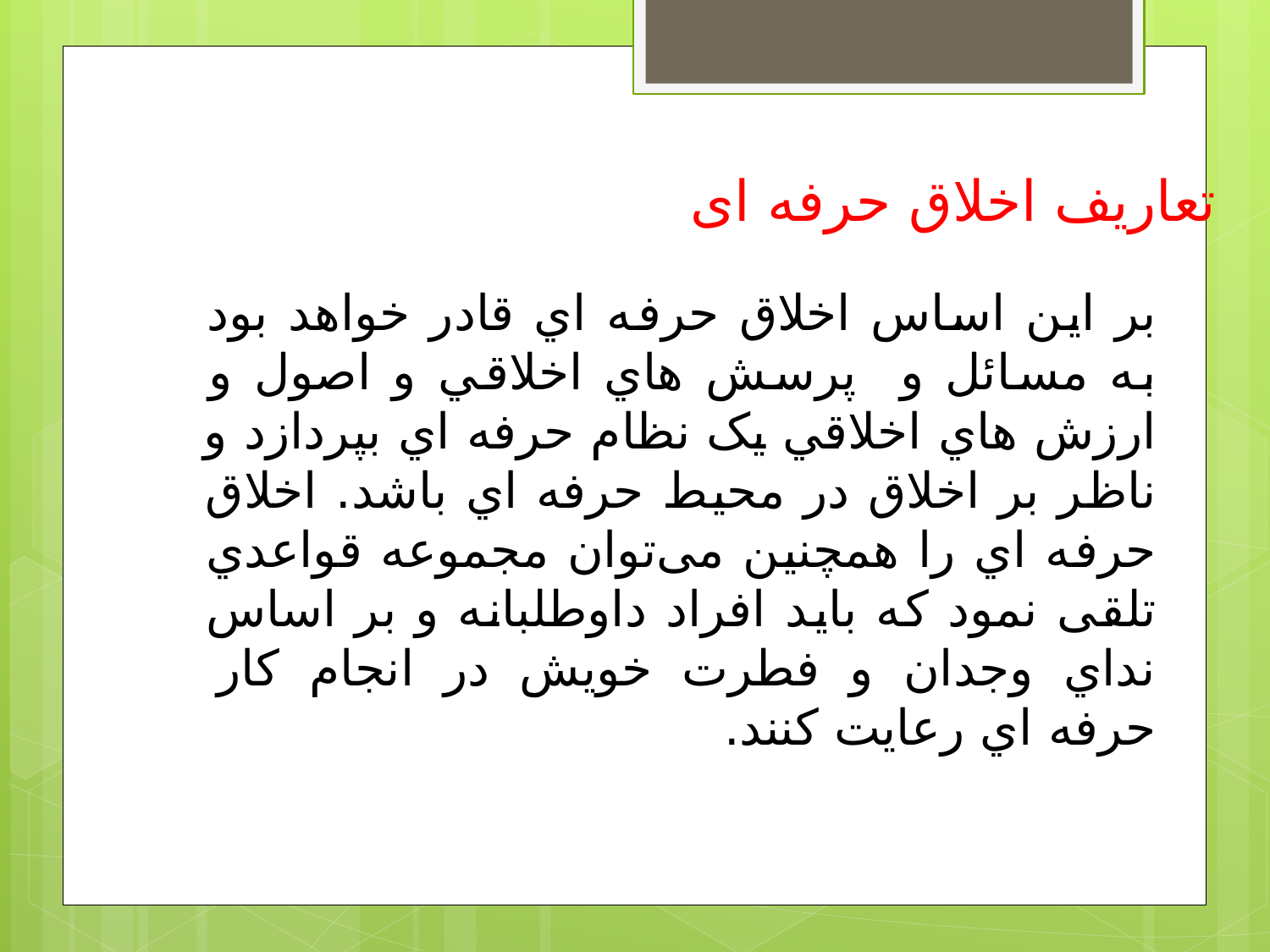

تعاریف اخلاق حرفه ای
بر این اساس اخلاق حرفه اي قادر خواهد بود به مسائل و  پرسش هاي اخلاقي و اصول و ارزش هاي اخلاقي يک نظام حرفه اي بپردازد و ناظر بر اخلاق در محيط حرفه اي باشد. اخلاق حرفه اي را همچنین می‌توان مجموعه قواعدي تلقی نمود که بايد افراد داوطلبانه و بر اساس نداي وجدان و فطرت خويش در انجام کار حرفه اي رعايت کنند.